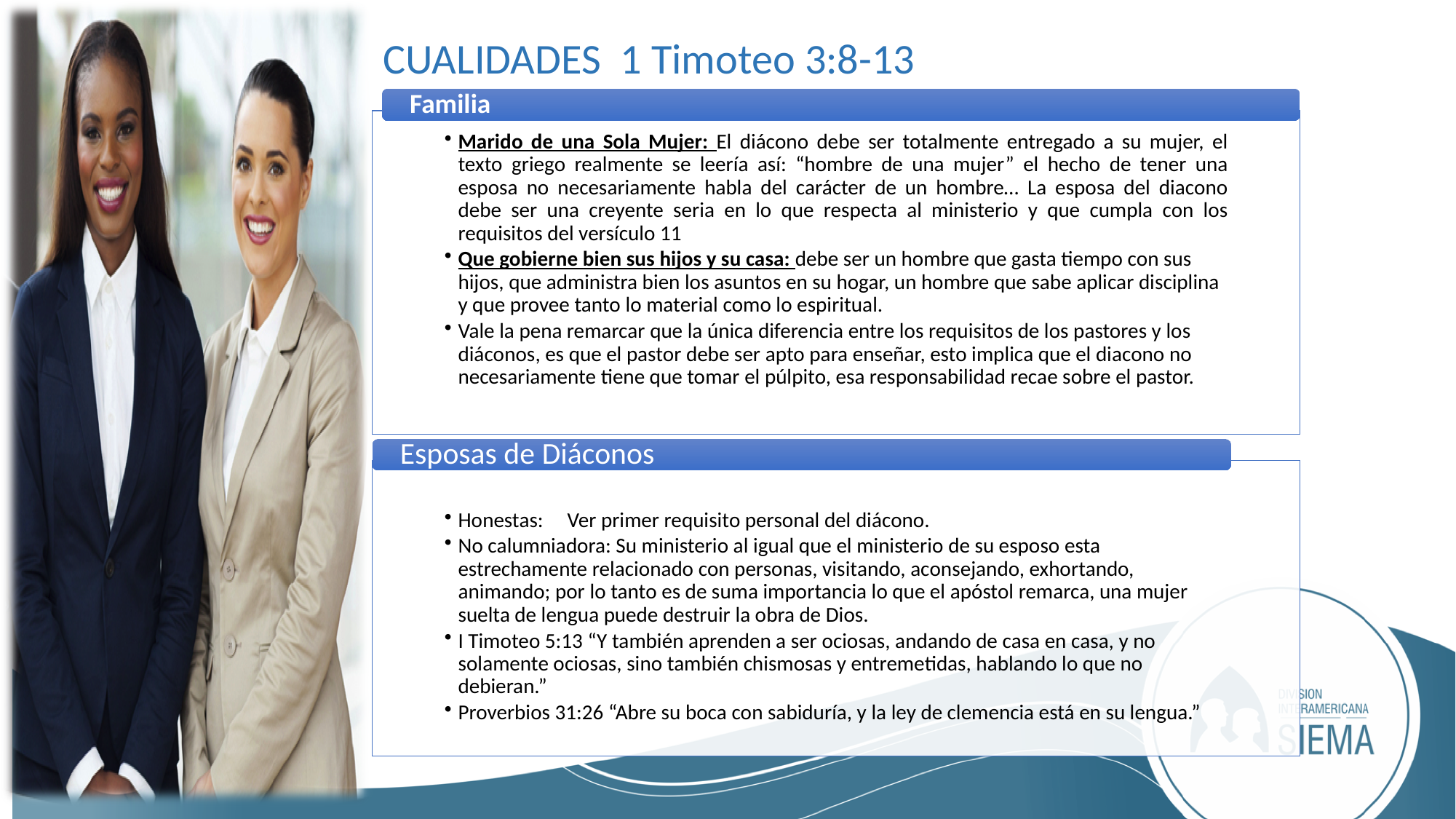

CUALIDADES  1 Timoteo 3:8-13
Marido de una Sola Mujer: El diácono debe ser totalmente entregado a su mujer, el texto griego realmente se leería así: “hombre de una mujer” el hecho de tener una esposa no necesariamente habla del carácter de un hombre… La esposa del diacono debe ser una creyente seria en lo que respecta al ministerio y que cumpla con los requisitos del versículo 11
Que gobierne bien sus hijos y su casa: debe ser un hombre que gasta tiempo con sus hijos, que administra bien los asuntos en su hogar, un hombre que sabe aplicar disciplina y que provee tanto lo material como lo espiritual.
Vale la pena remarcar que la única diferencia entre los requisitos de los pastores y los diáconos, es que el pastor debe ser apto para enseñar, esto implica que el diacono no necesariamente tiene que tomar el púlpito, esa responsabilidad recae sobre el pastor.
Familia

Honestas:	Ver primer requisito personal del diácono.
No calumniadora: Su ministerio al igual que el ministerio de su esposo esta estrechamente relacionado con personas, visitando, aconsejando, exhortando, animando; por lo tanto es de suma importancia lo que el apóstol remarca, una mujer suelta de lengua puede destruir la obra de Dios.
I Timoteo 5:13 “Y también aprenden a ser ociosas, andando de casa en casa, y no solamente ociosas, sino también chismosas y entremetidas, hablando lo que no debieran.”
Proverbios 31:26 “Abre su boca con sabiduría, y la ley de clemencia está en su lengua.”
Esposas de Diáconos